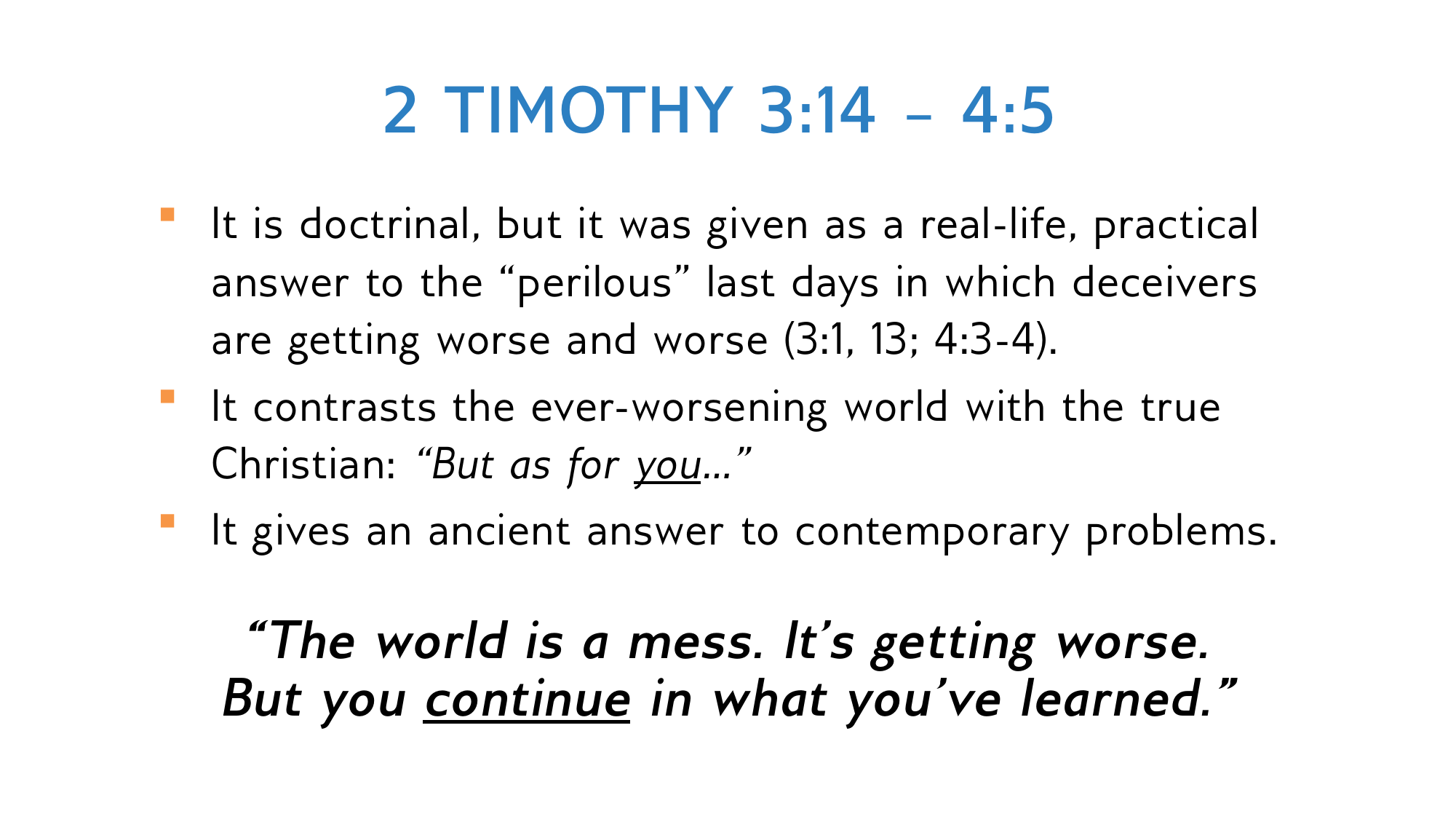

2 TIMOTHY 3:14 – 4:5
It is doctrinal, but it was given as a real-life, practical answer to the “perilous” last days in which deceivers are getting worse and worse (3:1, 13; 4:3-4).
It contrasts the ever-worsening world with the true Christian: “But as for you…”
It gives an ancient answer to contemporary problems.

“The world is a mess. It’s getting worse.
But you continue in what you’ve learned.”